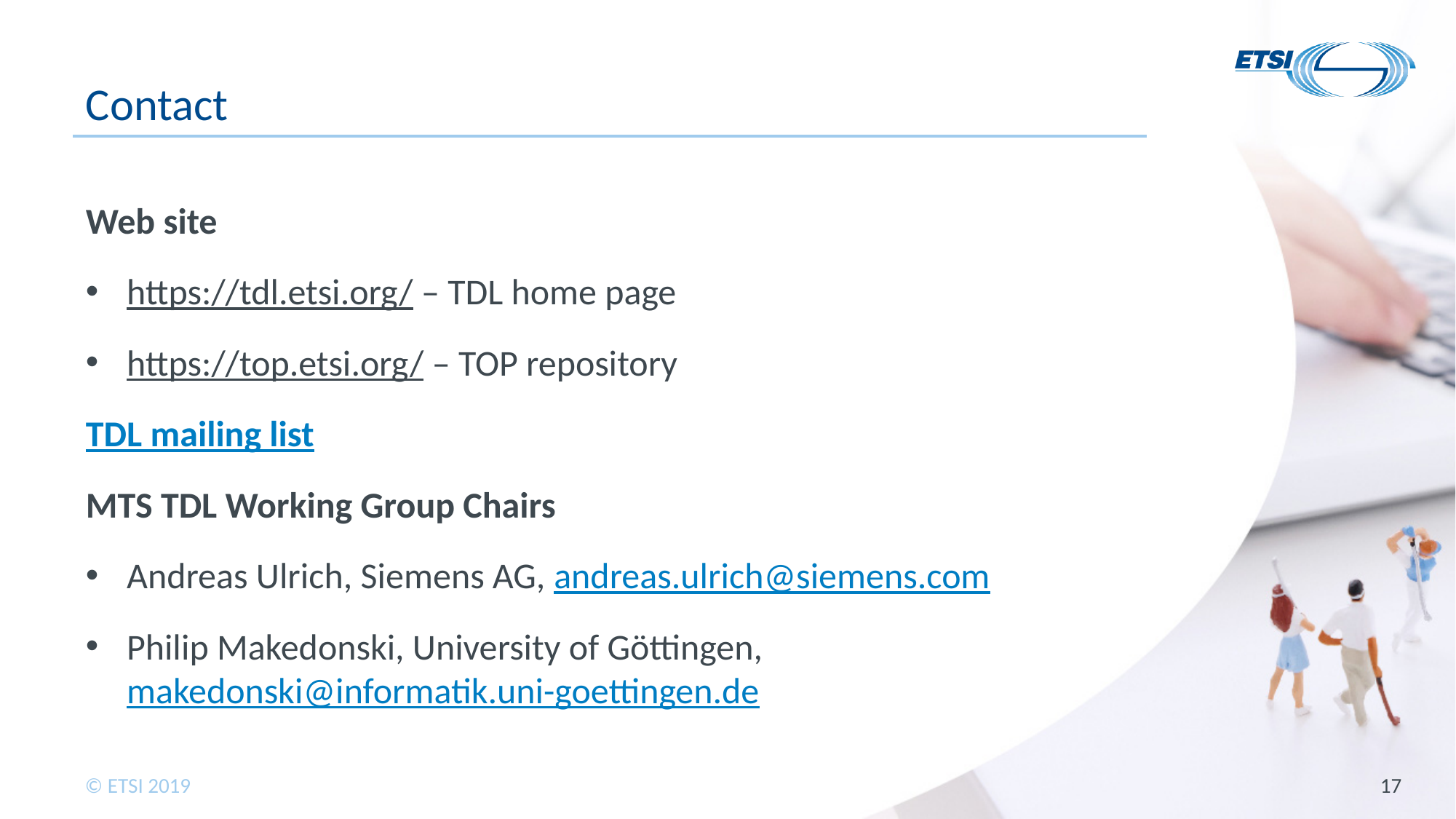

# Contact
Web site
https://tdl.etsi.org/ – TDL home page
https://top.etsi.org/ – TOP repository
TDL mailing list
MTS TDL Working Group Chairs
Andreas Ulrich, Siemens AG, andreas.ulrich@siemens.com
Philip Makedonski, University of Göttingen,
makedonski@informatik.uni-goettingen.de